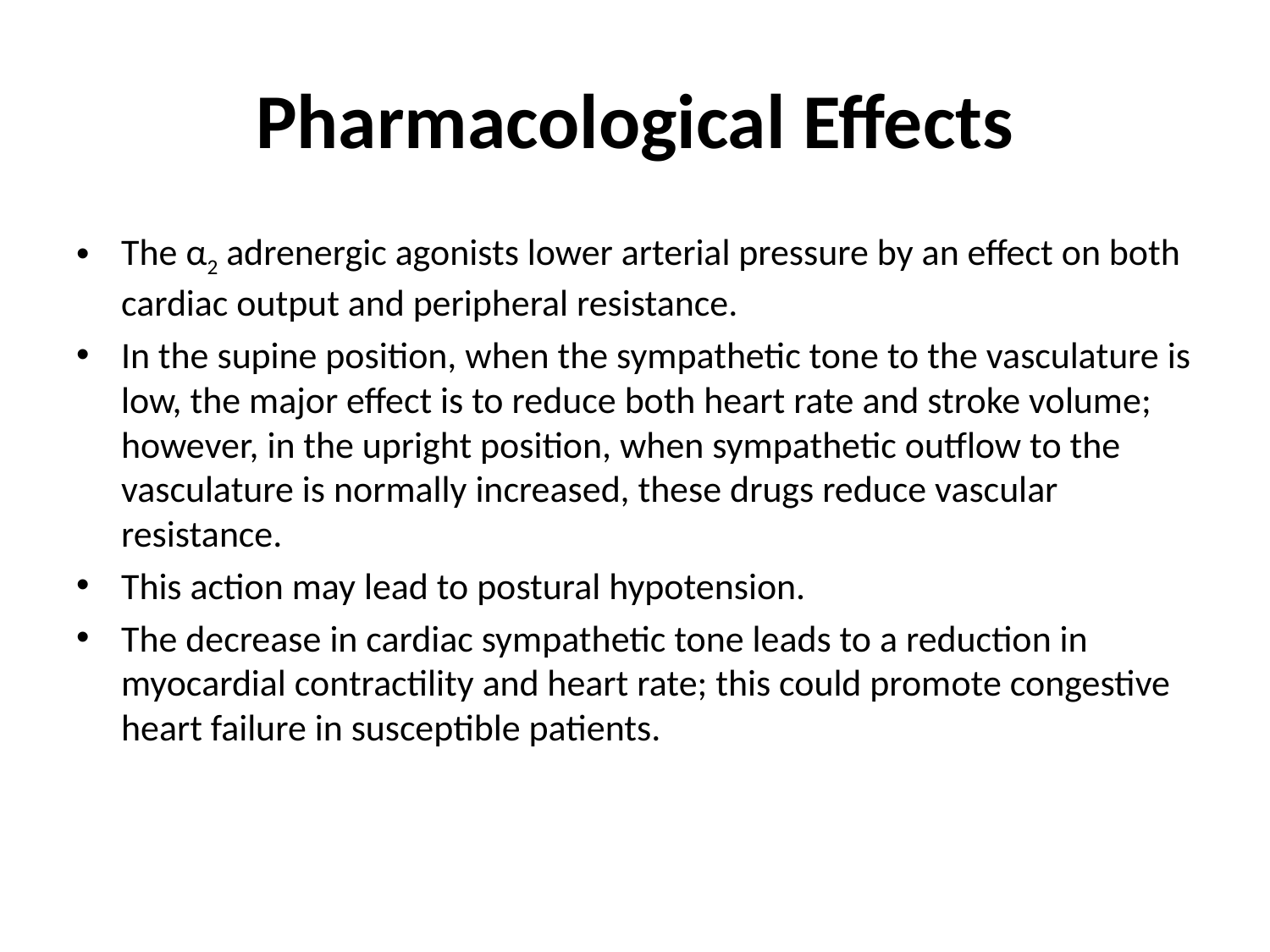

# Pharmacological Effects
The α2 adrenergic agonists lower arterial pressure by an effect on both cardiac output and peripheral resistance.
In the supine position, when the sympathetic tone to the vasculature is low, the major effect is to reduce both heart rate and stroke volume; however, in the upright position, when sympathetic outflow to the vasculature is normally increased, these drugs reduce vascular resistance.
This action may lead to postural hypotension.
The decrease in cardiac sympathetic tone leads to a reduction in myocardial contractility and heart rate; this could promote congestive heart failure in susceptible patients.